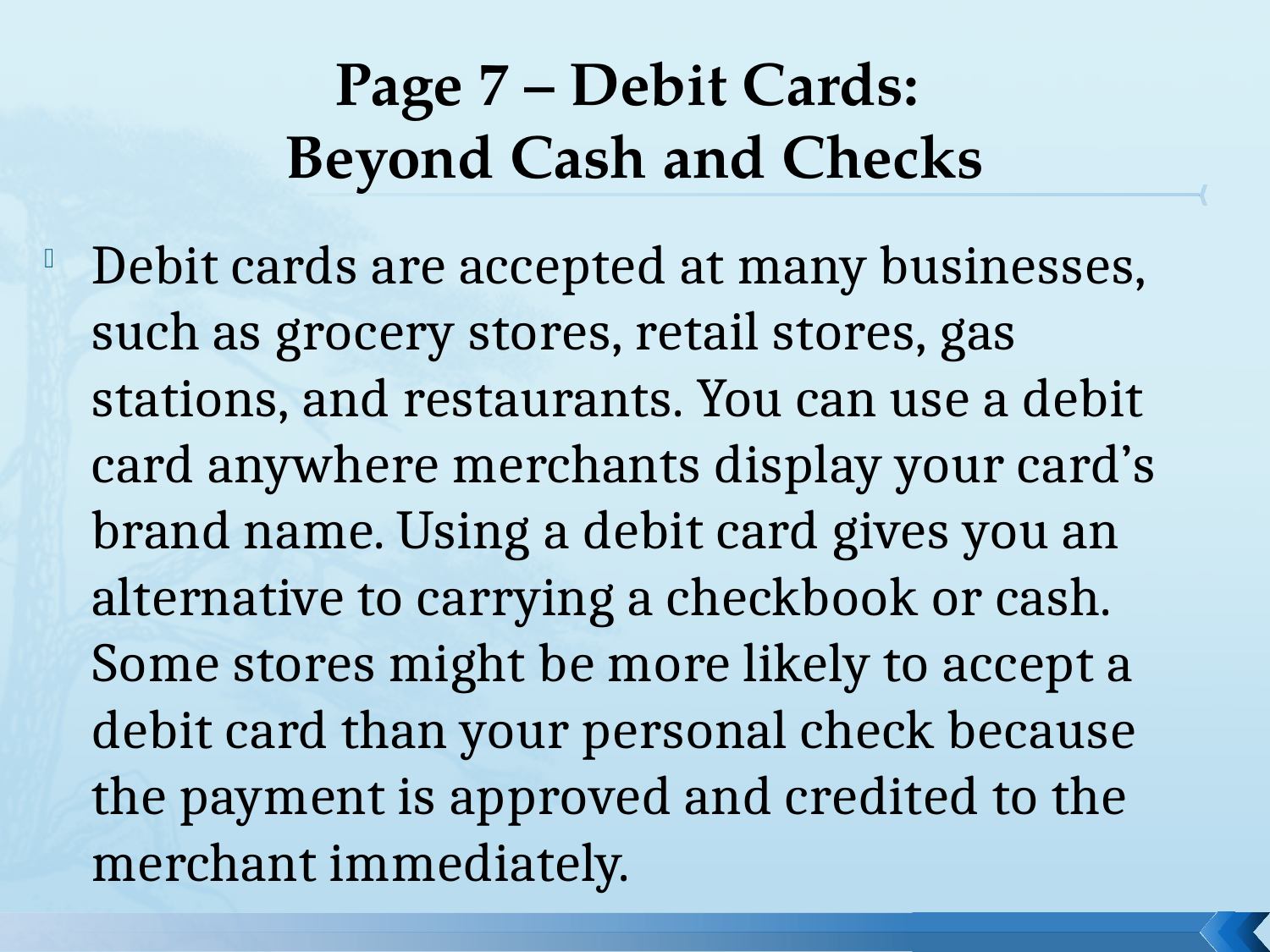

# Page 7 – Debit Cards: Beyond Cash and Checks
Debit cards are accepted at many businesses, such as grocery stores, retail stores, gas stations, and restaurants. You can use a debit card anywhere merchants display your card’s brand name. Using a debit card gives you an alternative to carrying a checkbook or cash. Some stores might be more likely to accept a debit card than your personal check because the payment is approved and credited to the merchant immediately.